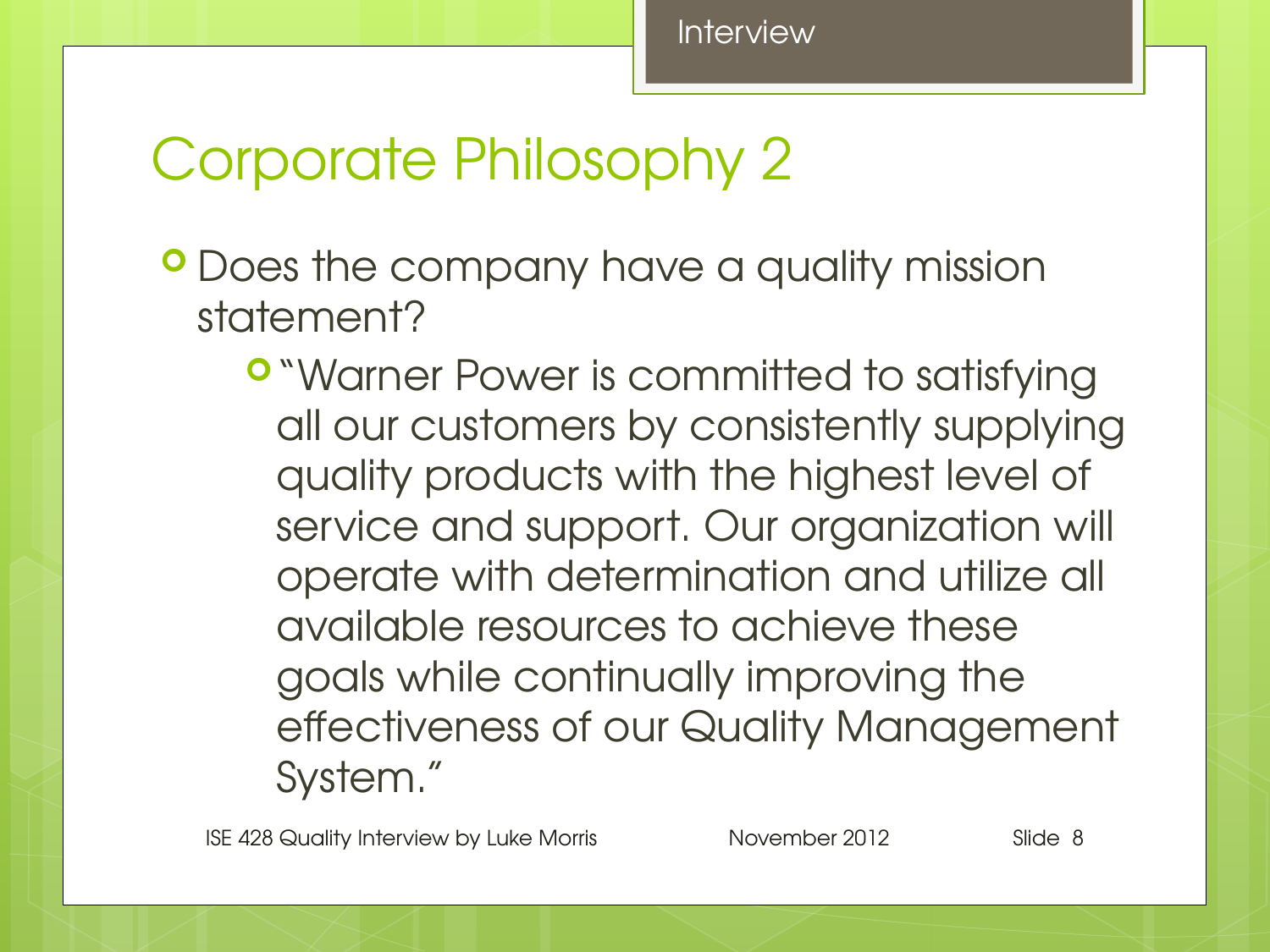

Interview
# Corporate Philosophy 2
Does the company have a quality mission statement?
“Warner Power is committed to satisfying all our customers by consistently supplying quality products with the highest level of service and support. Our organization will operate with determination and utilize all available resources to achieve these goals while continually improving the effectiveness of our Quality Management System.”

ISE 428 Quality Interview by Luke Morris
November 2012